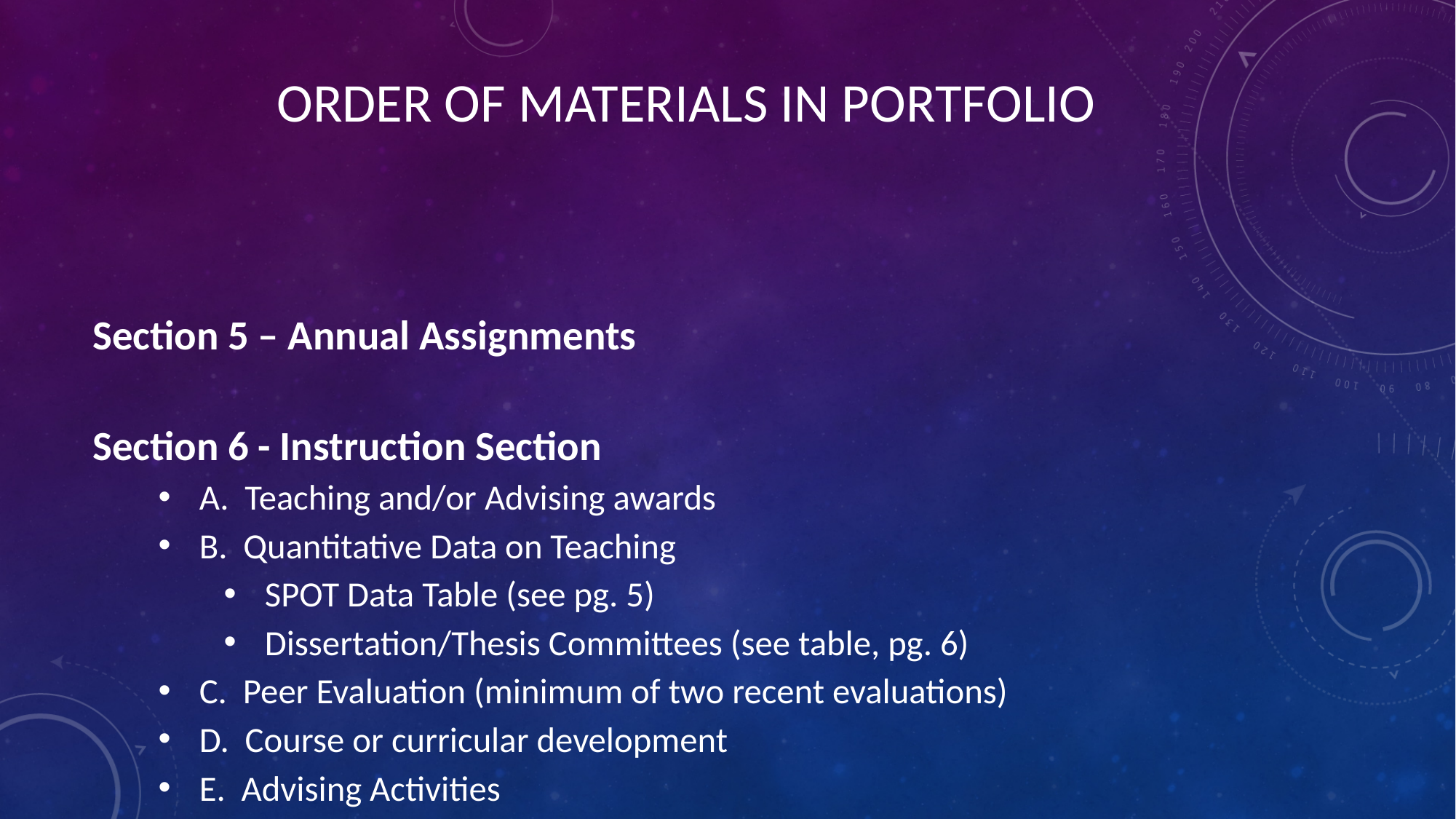

# Order of Materials in Portfolio

Section 5 – Annual Assignments

Section 6 - Instruction Section
A.  Teaching and/or Advising awards
B.  Quantitative Data on Teaching
SPOT Data Table (see pg. 5)
Dissertation/Thesis Committees (see table, pg. 6)
C.  Peer Evaluation (minimum of two recent evaluations)
D.  Course or curricular development
E.  Advising Activities